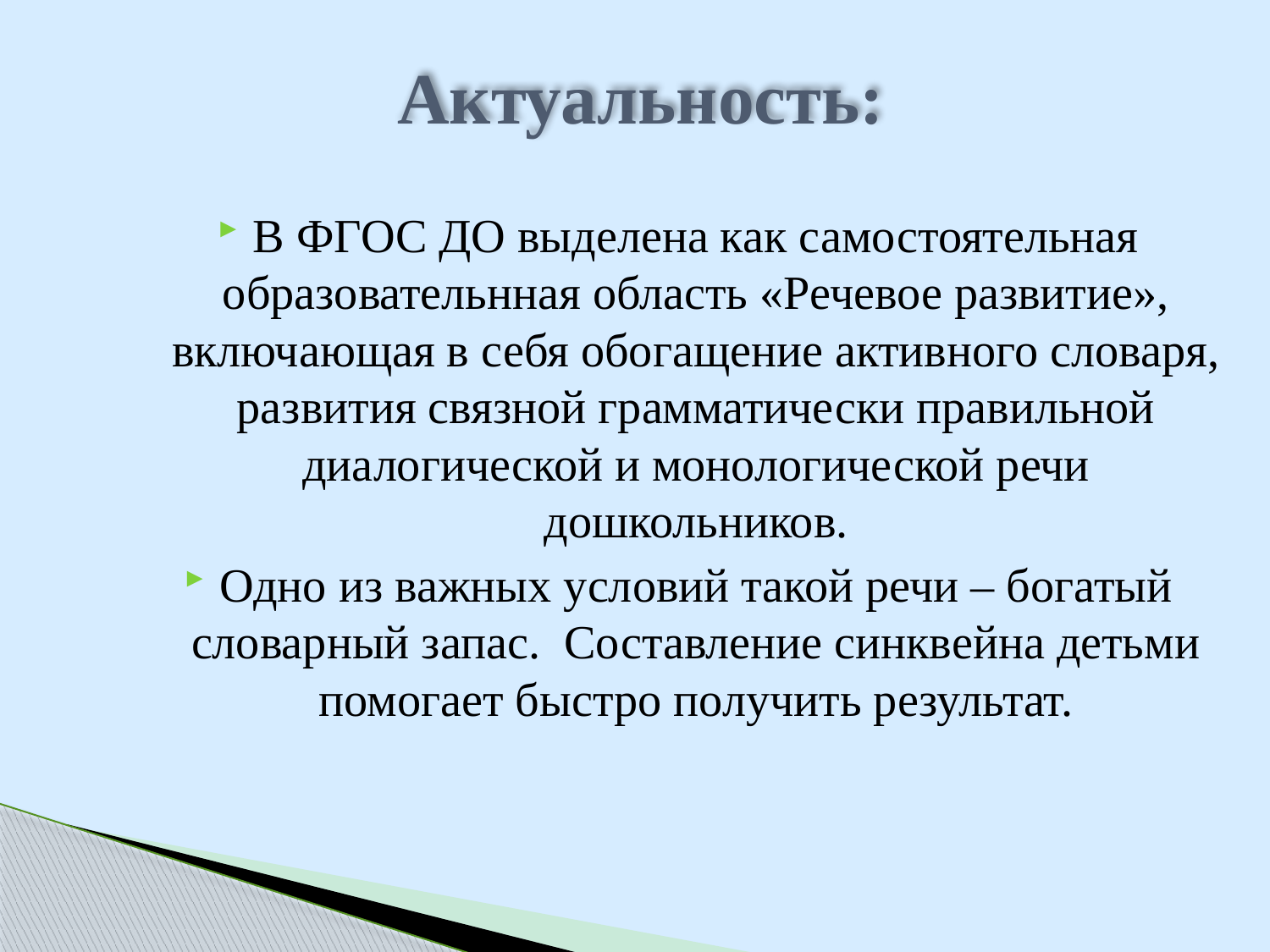

# Актуальность:
В ФГОС ДО выделена как самостоятельная образовательнная область «Речевое развитие», включающая в себя обогащение активного словаря, развития связной грамматически правильной диалогической и монологической речи дошкольников.
Одно из важных условий такой речи – богатый словарный запас.  Составление синквейна детьми помогает быстро получить результат.